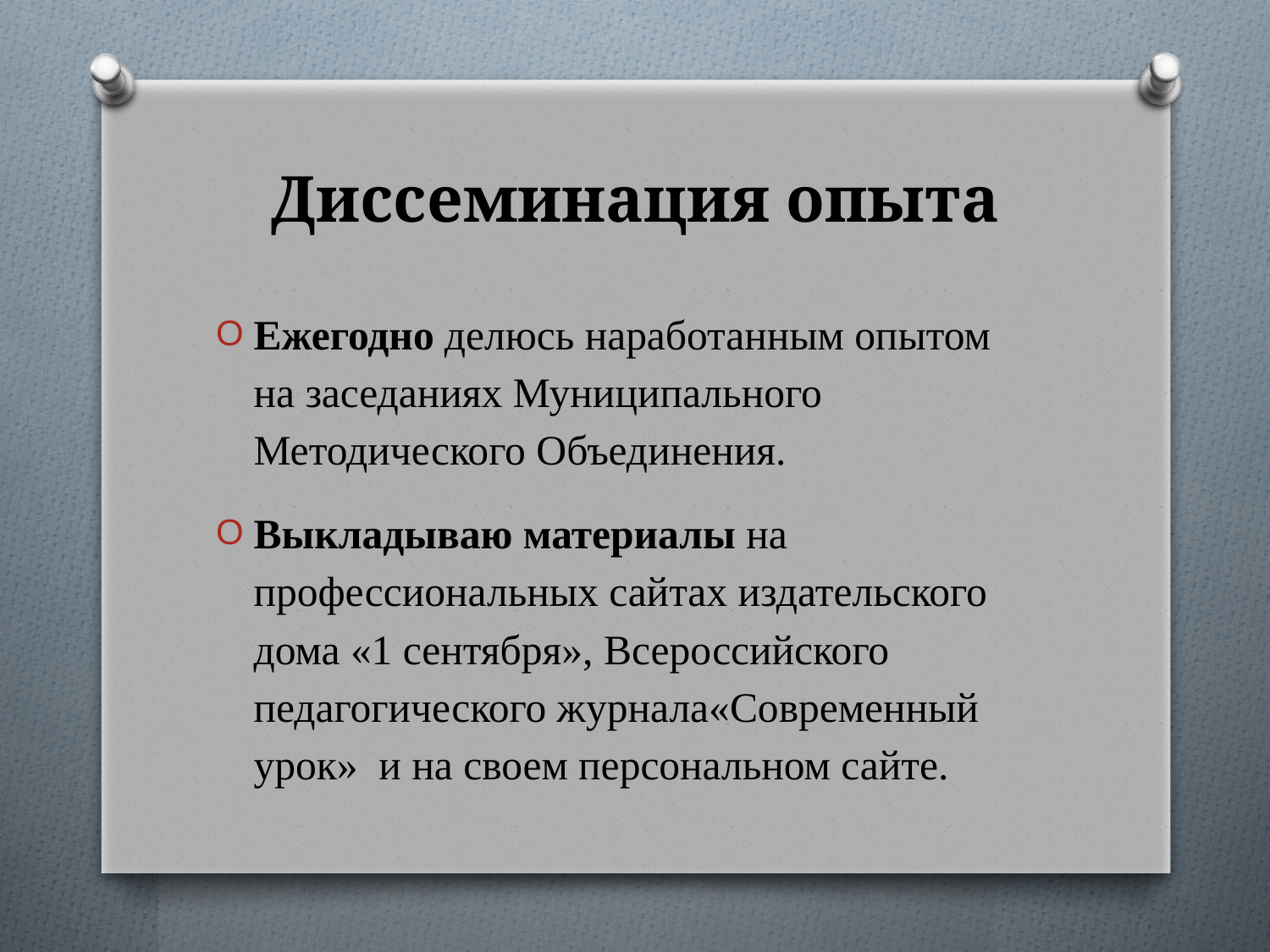

# Диссеминация опыта
Ежегодно делюсь наработанным опытом  на заседаниях Муниципального Методического Объединения.
Выкладываю материалы на профессиональных сайтах издательского дома «1 сентября», Всероссийского педагогического журнала«Современный урок»  и на своем персональном сайте.